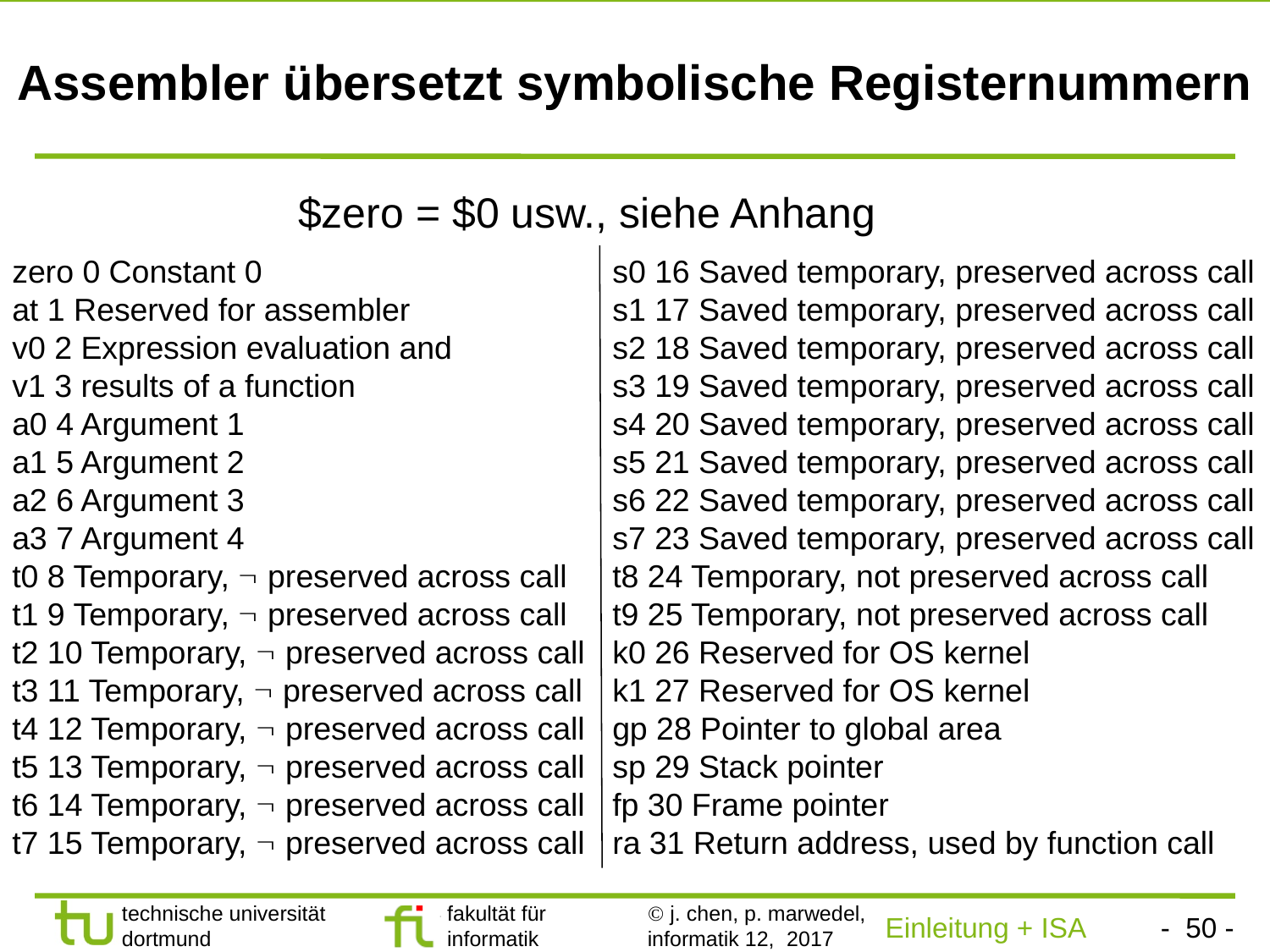

# Assembler übersetzt symbolische Registernummern
$zero = $0 usw., siehe Anhang
zero 0 Constant 0
at 1 Reserved for assembler
v0 2 Expression evaluation and
v1 3 results of a function
a0 4 Argument 1
a1 5 Argument 2
a2 6 Argument 3
a3 7 Argument 4
t0 8 Temporary, ¬ preserved across call
t1 9 Temporary, ¬ preserved across call
t2 10 Temporary, ¬ preserved across call
t3 11 Temporary, ¬ preserved across call
t4 12 Temporary, ¬ preserved across call
t5 13 Temporary, ¬ preserved across call
t6 14 Temporary, ¬ preserved across call
t7 15 Temporary, ¬ preserved across call
s0 16 Saved temporary, preserved across call
s1 17 Saved temporary, preserved across call
s2 18 Saved temporary, preserved across call
s3 19 Saved temporary, preserved across call
s4 20 Saved temporary, preserved across call
s5 21 Saved temporary, preserved across call
s6 22 Saved temporary, preserved across call
s7 23 Saved temporary, preserved across call
t8 24 Temporary, not preserved across call
t9 25 Temporary, not preserved across call
k0 26 Reserved for OS kernel
k1 27 Reserved for OS kernel
gp 28 Pointer to global area
sp 29 Stack pointer
fp 30 Frame pointer
ra 31 Return address, used by function call